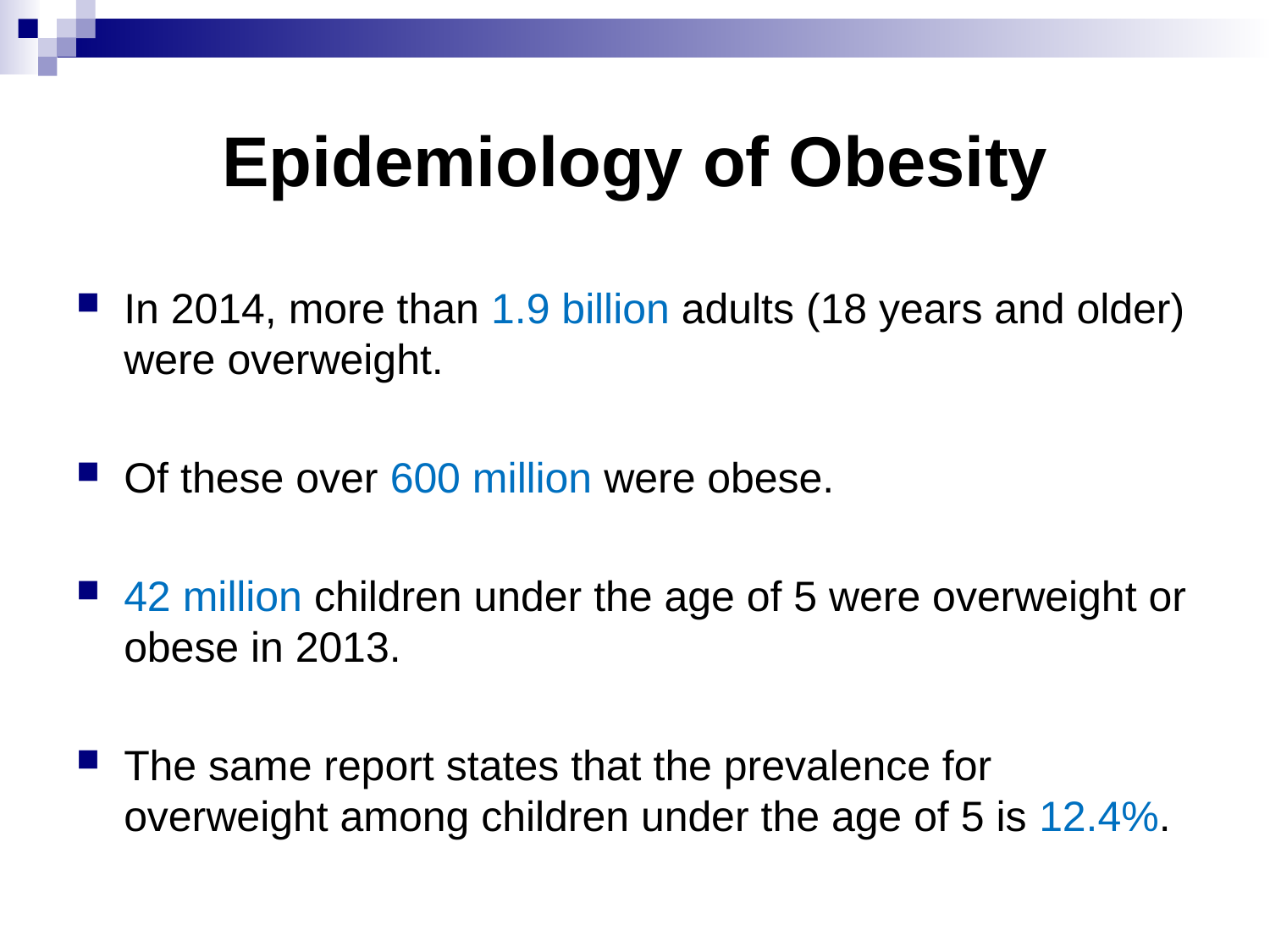

# Epidemiology of Obesity
In 2014, more than 1.9 billion adults (18 years and older) were overweight.

Of these over 600 million were obese.

42 million children under the age of 5 were overweight or obese in 2013.

The same report states that the prevalence for overweight among children under the age of 5 is 12.4%.